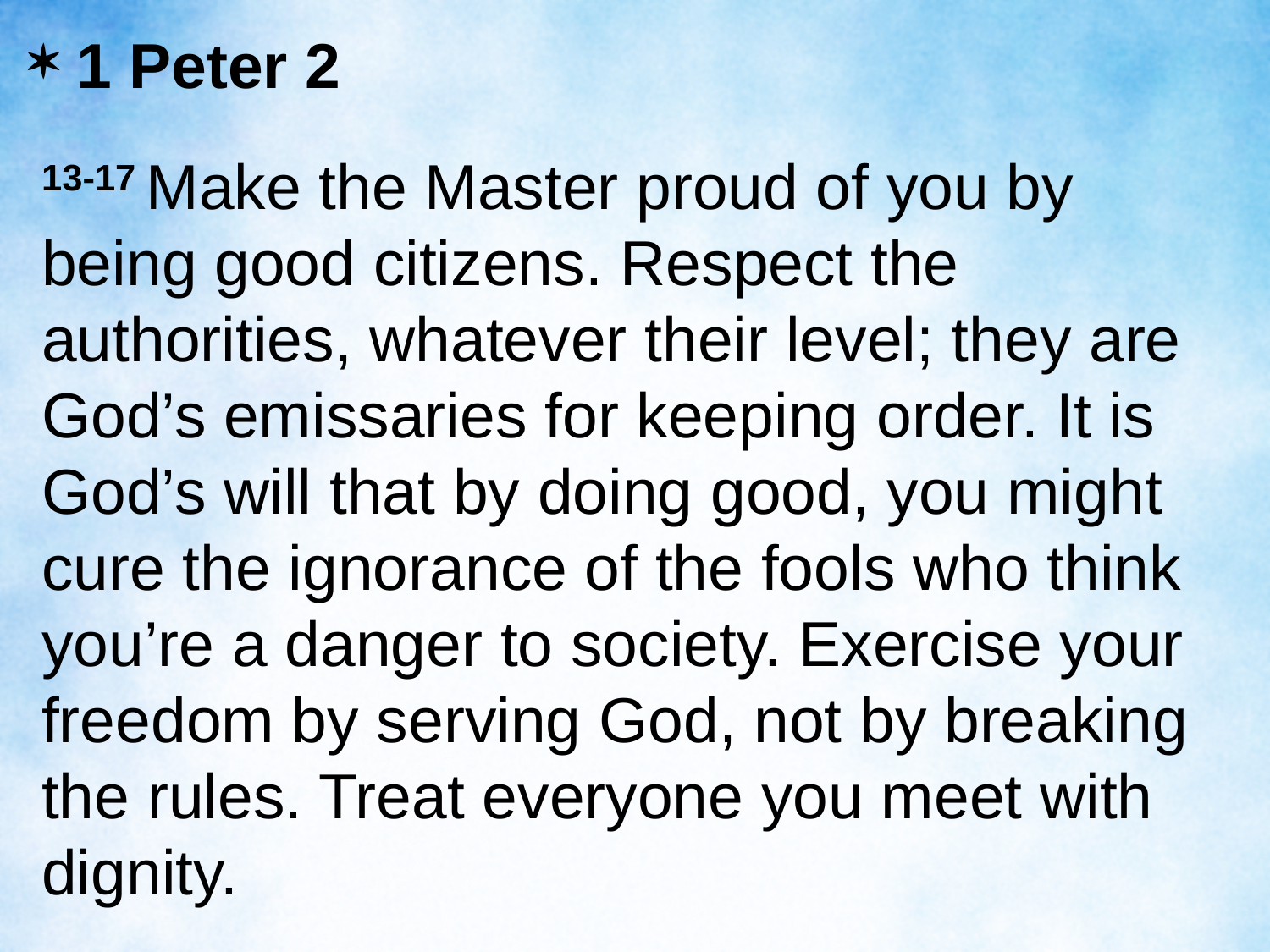

1 Peter 2
13-17 Make the Master proud of you by being good citizens. Respect the authorities, whatever their level; they are God’s emissaries for keeping order. It is God’s will that by doing good, you might cure the ignorance of the fools who think you’re a danger to society. Exercise your freedom by serving God, not by breaking the rules. Treat everyone you meet with dignity.